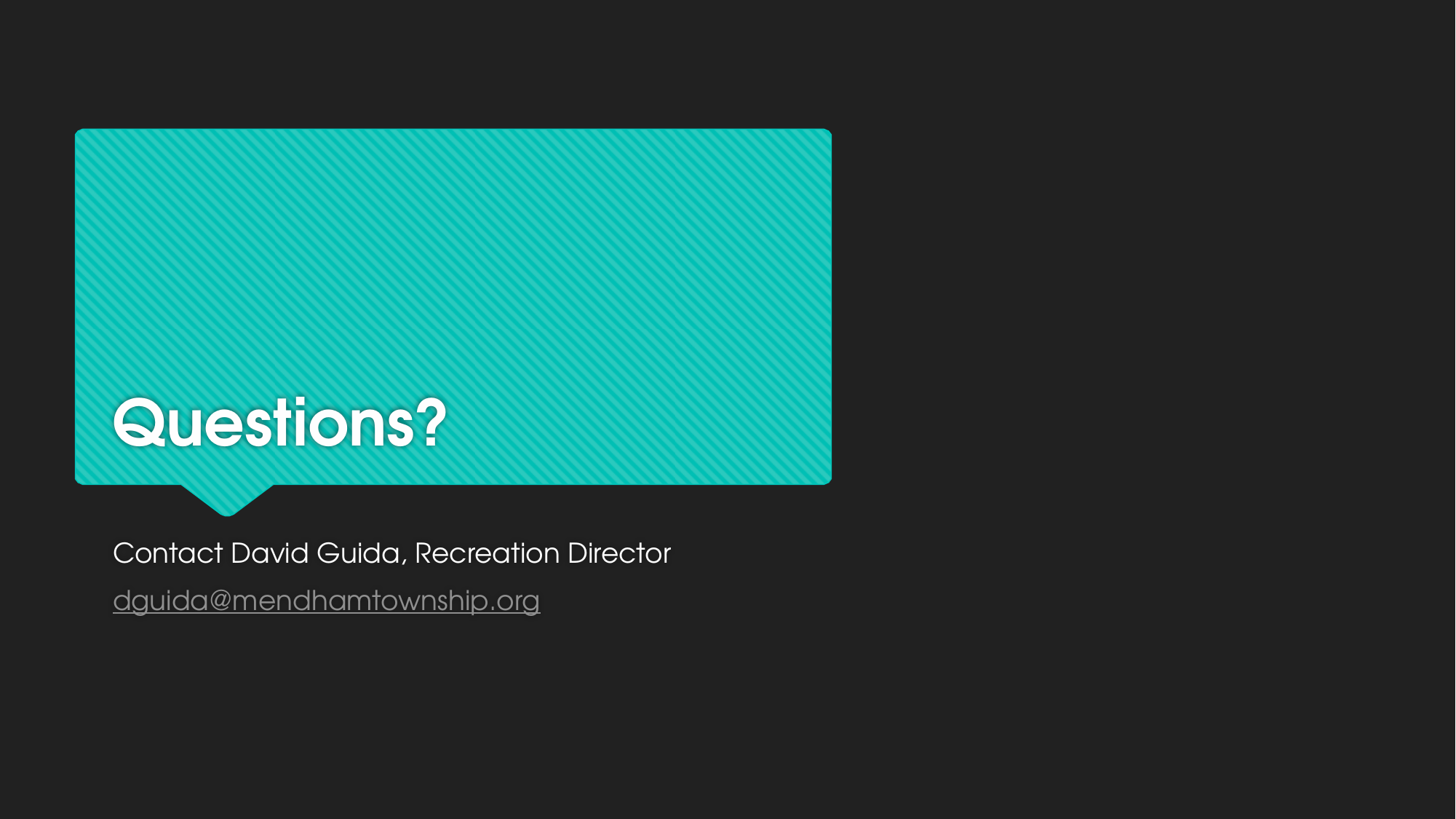

# Questions?
Contact David Guida, Recreation Director
dguida@mendhamtownship.org